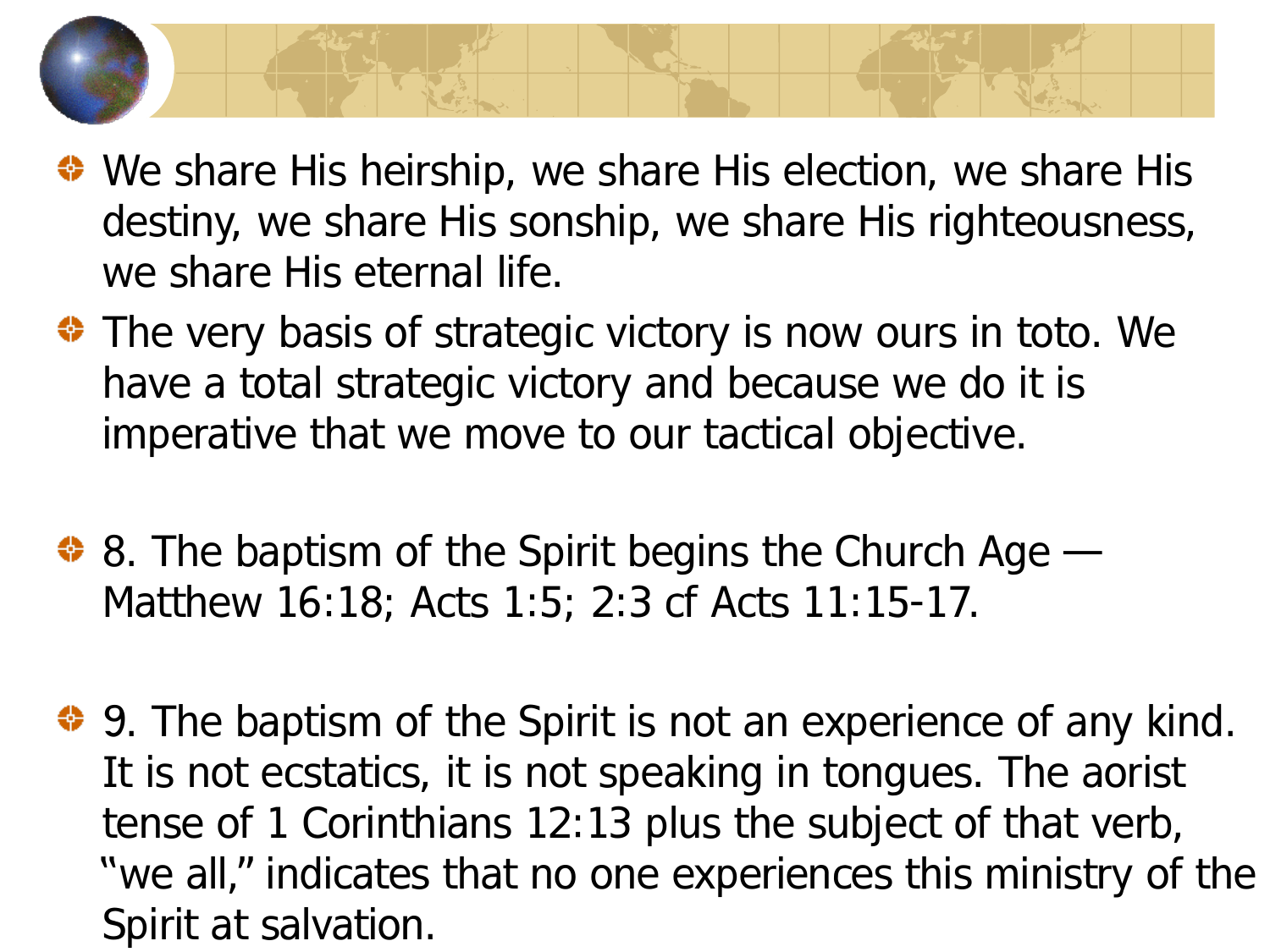

We share His heirship, we share His election, we share His destiny, we share His sonship, we share His righteousness, we share His eternal life.
The very basis of strategic victory is now ours in toto. We have a total strategic victory and because we do it is imperative that we move to our tactical objective.

8. The baptism of the Spirit begins the Church Age — Matthew 16:18; Acts 1:5; 2:3 cf Acts 11:15-17.

9. The baptism of the Spirit is not an experience of any kind. It is not ecstatics, it is not speaking in tongues. The aorist tense of 1 Corinthians 12:13 plus the subject of that verb, “we all,” indicates that no one experiences this ministry of the Spirit at salvation.